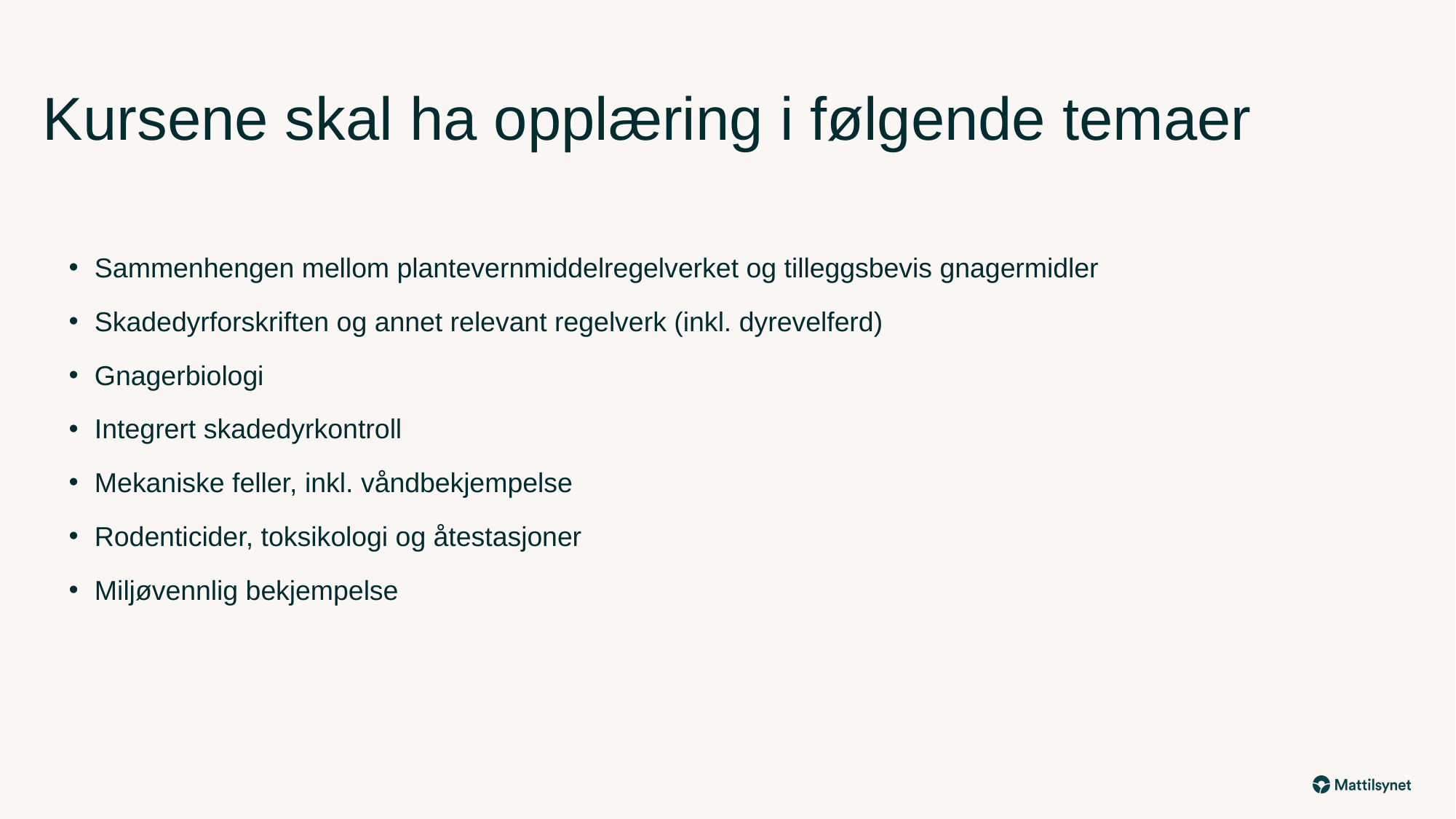

# Kursene skal ha opplæring i følgende temaer
Sammenhengen mellom plantevernmiddelregelverket og tilleggsbevis gnagermidler
Skadedyrforskriften og annet relevant regelverk (inkl. dyrevelferd)
Gnagerbiologi
Integrert skadedyrkontroll
Mekaniske feller, inkl. våndbekjempelse
Rodenticider, toksikologi og åtestasjoner
Miljøvennlig bekjempelse